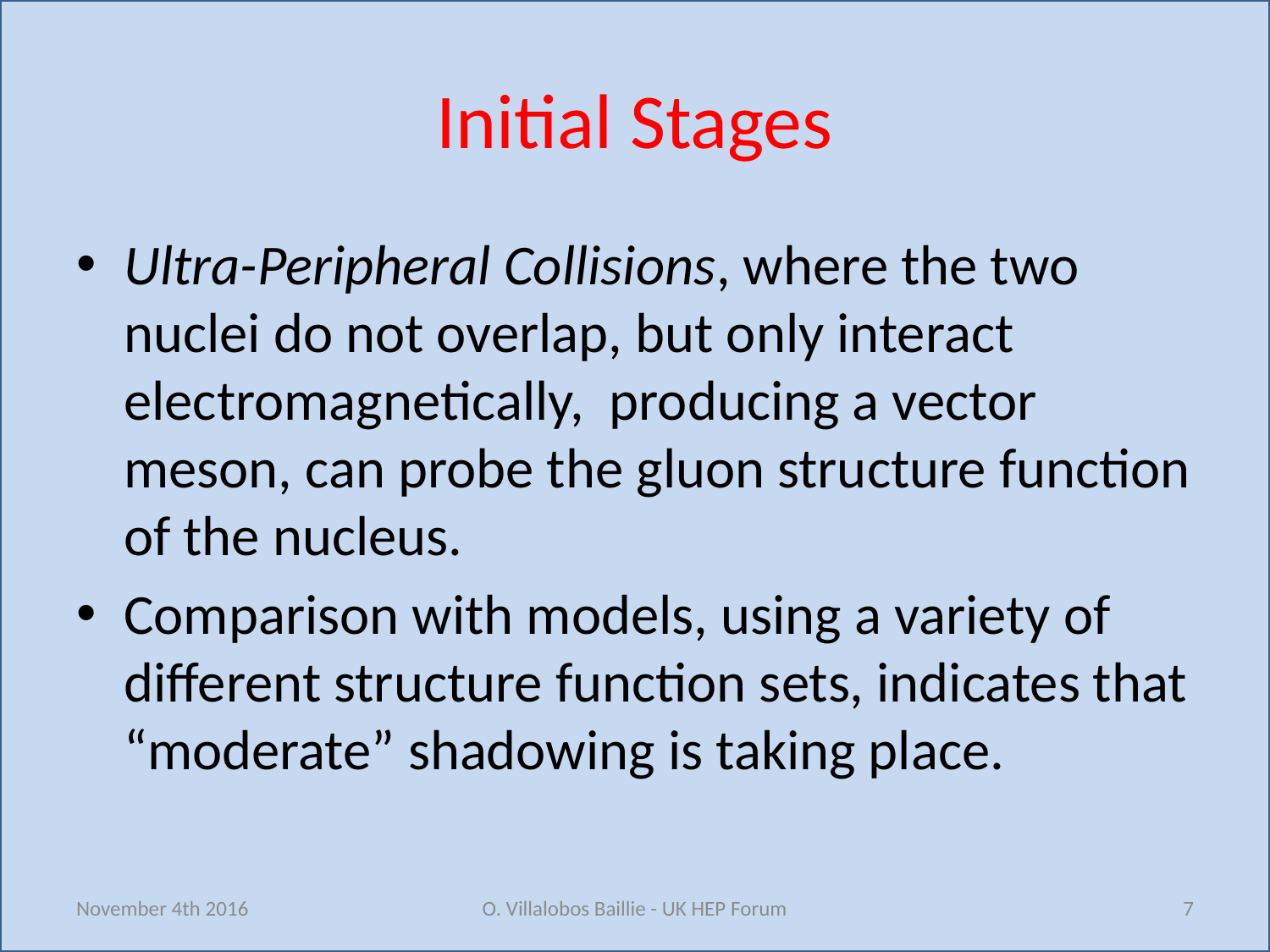

# Initial Stages
Ultra-Peripheral Collisions, where the two nuclei do not overlap, but only interact electromagnetically,  producing a vector meson, can probe the gluon structure function of the nucleus.
Comparison with models, using a variety of different structure function sets, indicates that “moderate” shadowing is taking place.
November 4th 2016
O. Villalobos Baillie - UK HEP Forum
7